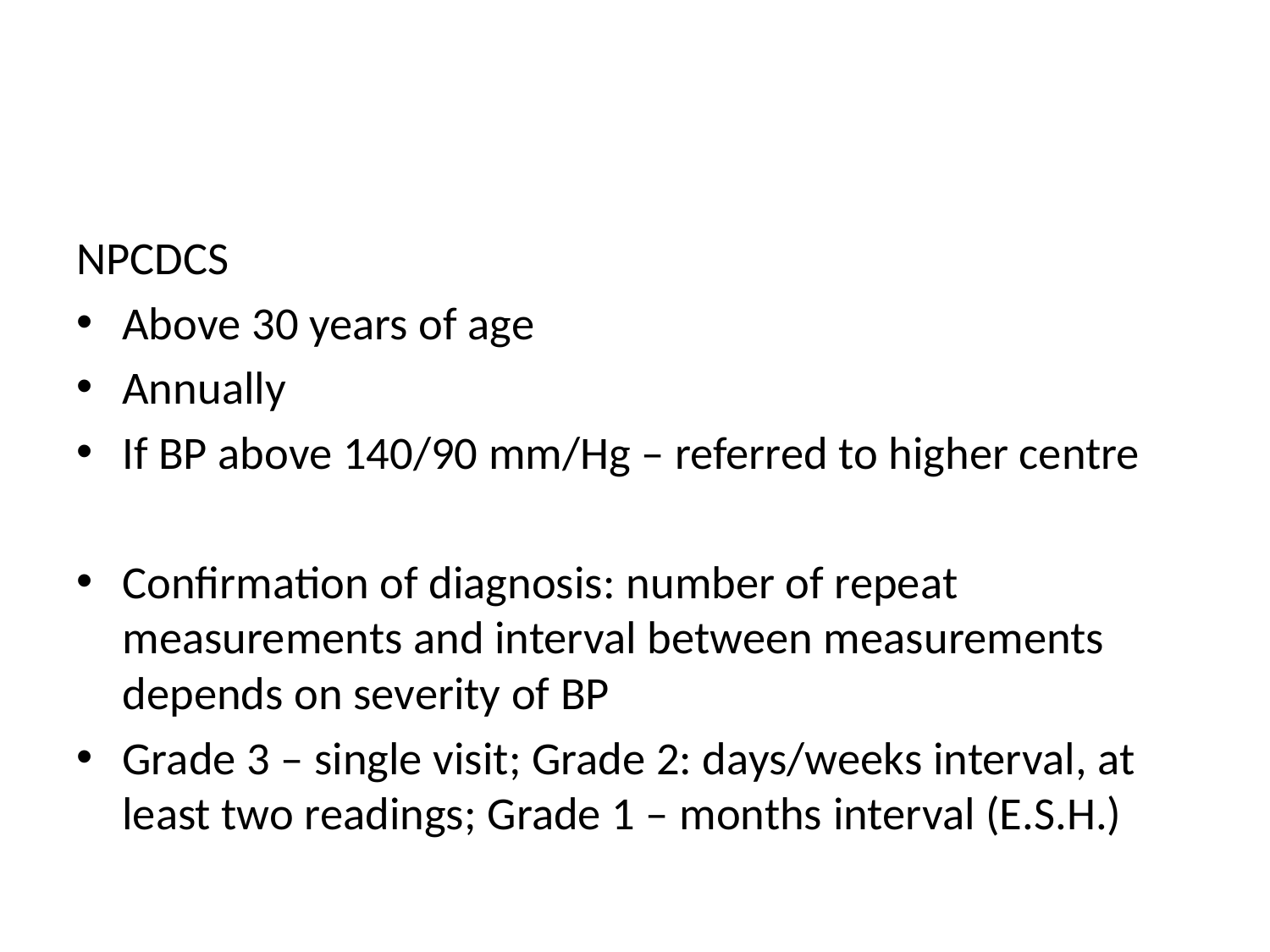

#
NPCDCS
Above 30 years of age
Annually
If BP above 140/90 mm/Hg – referred to higher centre

Confirmation of diagnosis: number of repeat measurements and interval between measurements depends on severity of BP
Grade 3 – single visit; Grade 2: days/weeks interval, at least two readings; Grade 1 – months interval (E.S.H.)